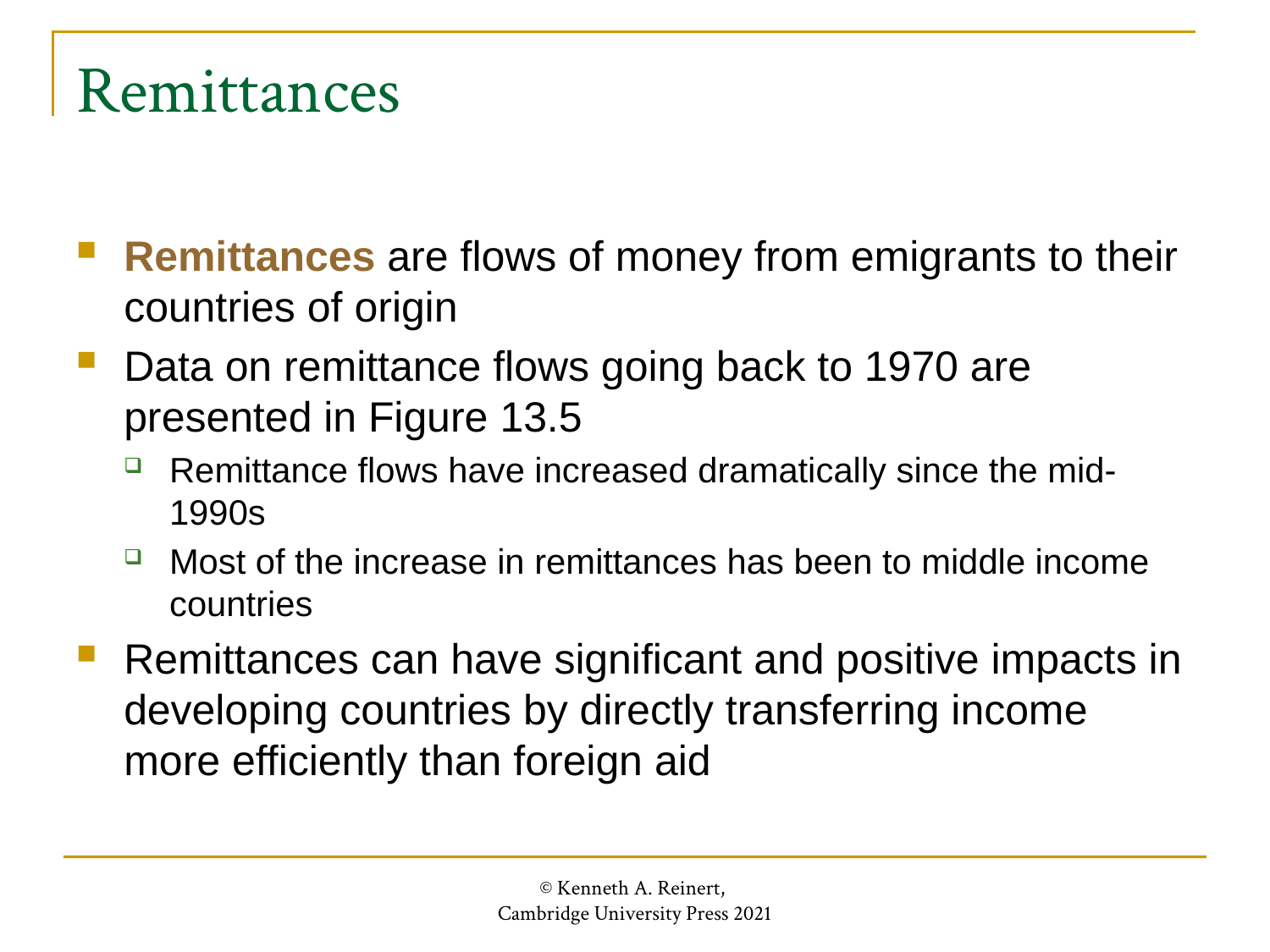

# Remittances
Remittances are flows of money from emigrants to their countries of origin
Data on remittance flows going back to 1970 are presented in Figure 13.5
Remittance flows have increased dramatically since the mid-1990s
Most of the increase in remittances has been to middle income countries
Remittances can have significant and positive impacts in developing countries by directly transferring income more efficiently than foreign aid
© Kenneth A. Reinert,
Cambridge University Press 2021